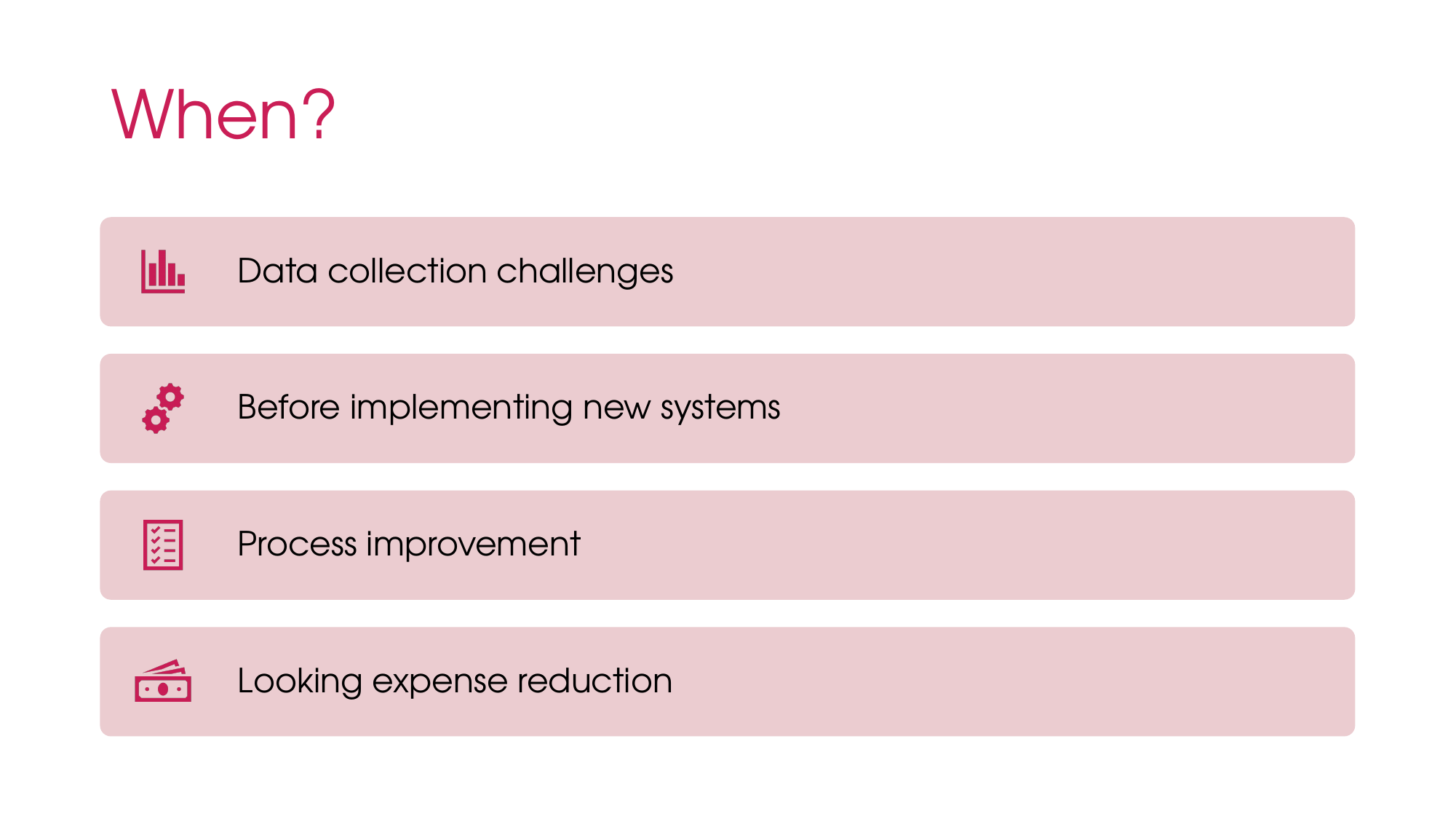

When?
Data collection challenges
Before implementing new systems
Process improvement
Looking expense reduction